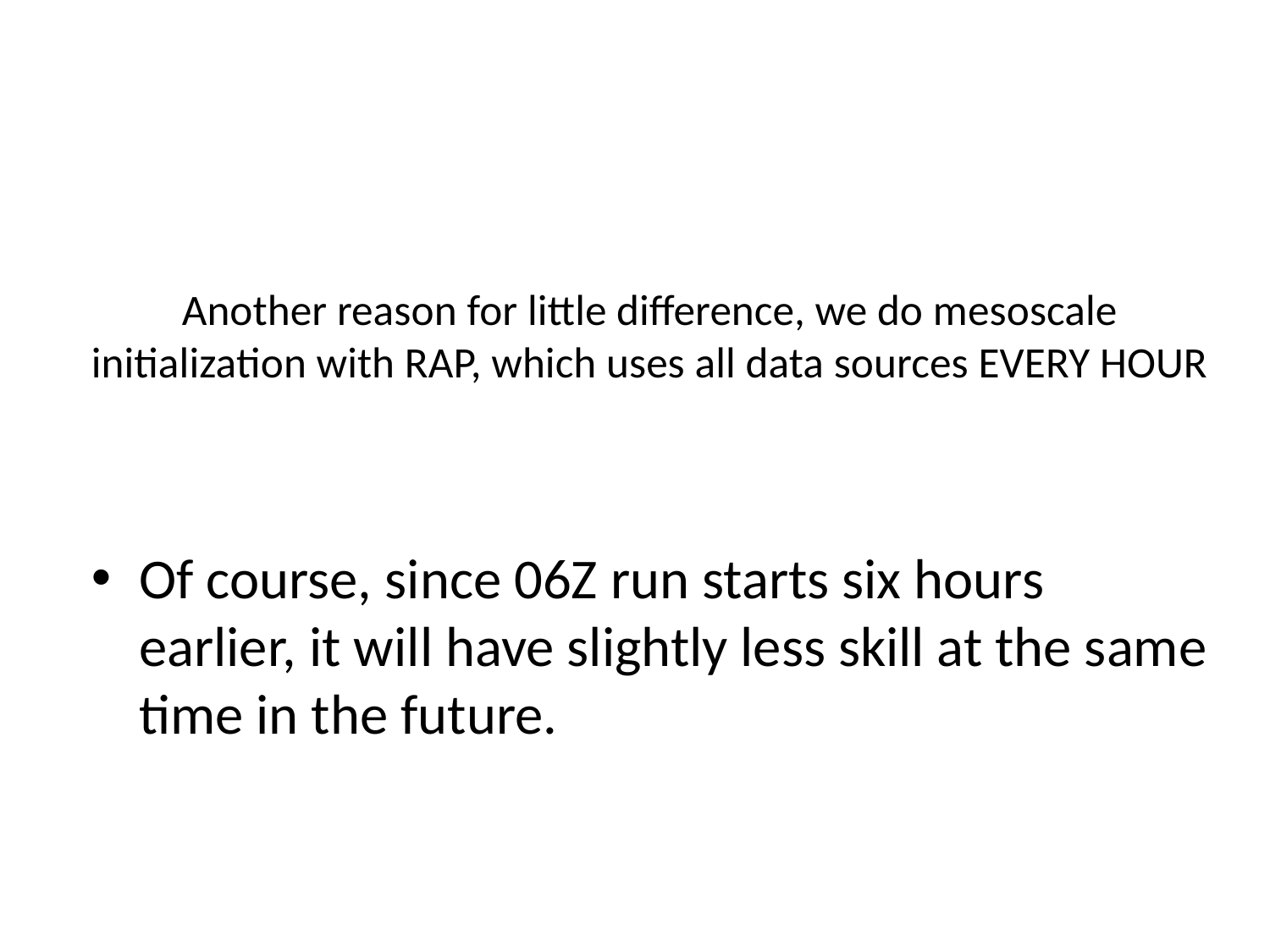

# Another reason for little difference, we do mesoscale initialization with RAP, which uses all data sources EVERY HOUR
Of course, since 06Z run starts six hours earlier, it will have slightly less skill at the same time in the future.